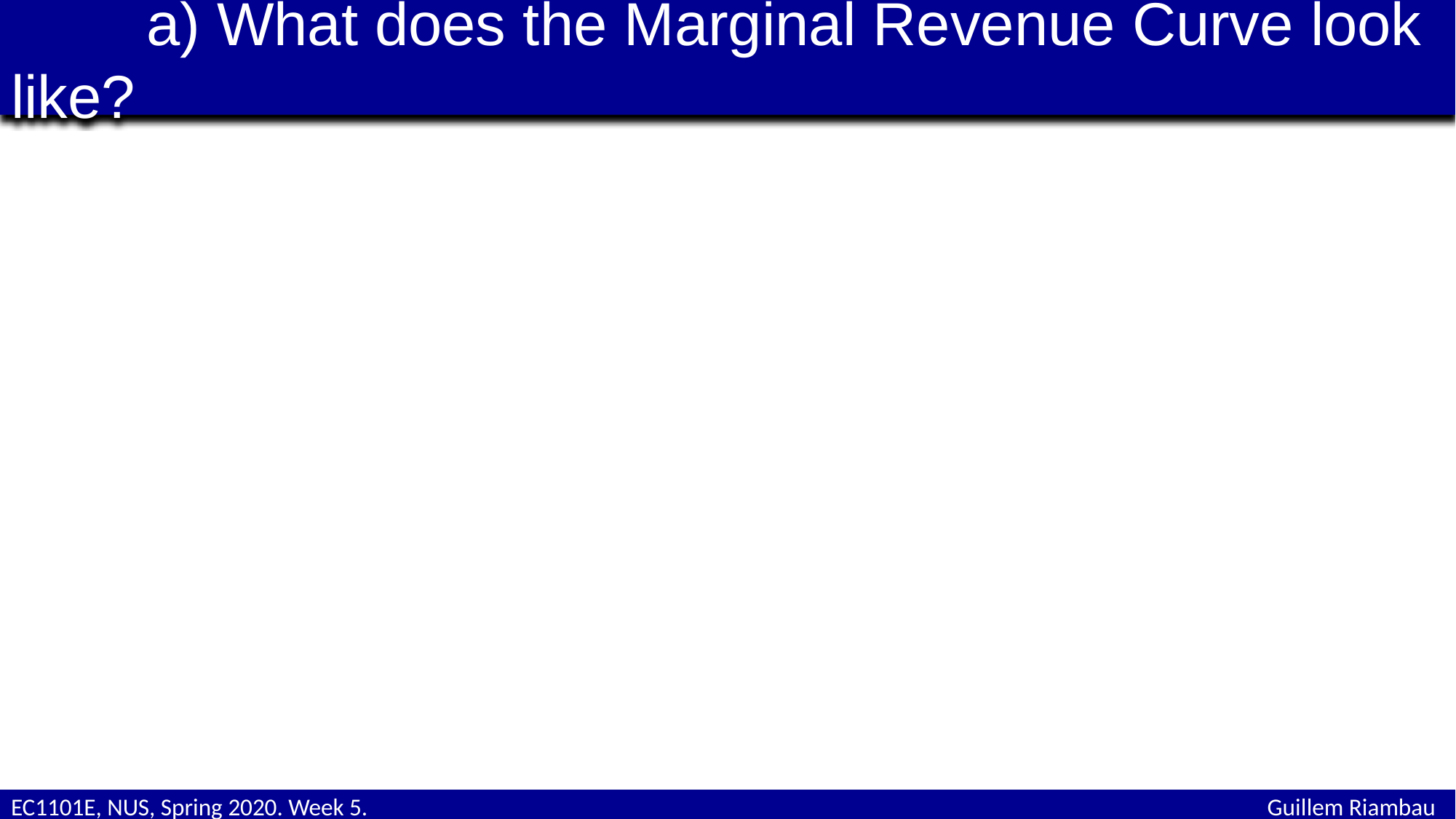

a) What does the Marginal Revenue Curve look like?
EC1101E, NUS, Spring 2020. Week 5.                                                                                                                                                                     Guillem Riambau